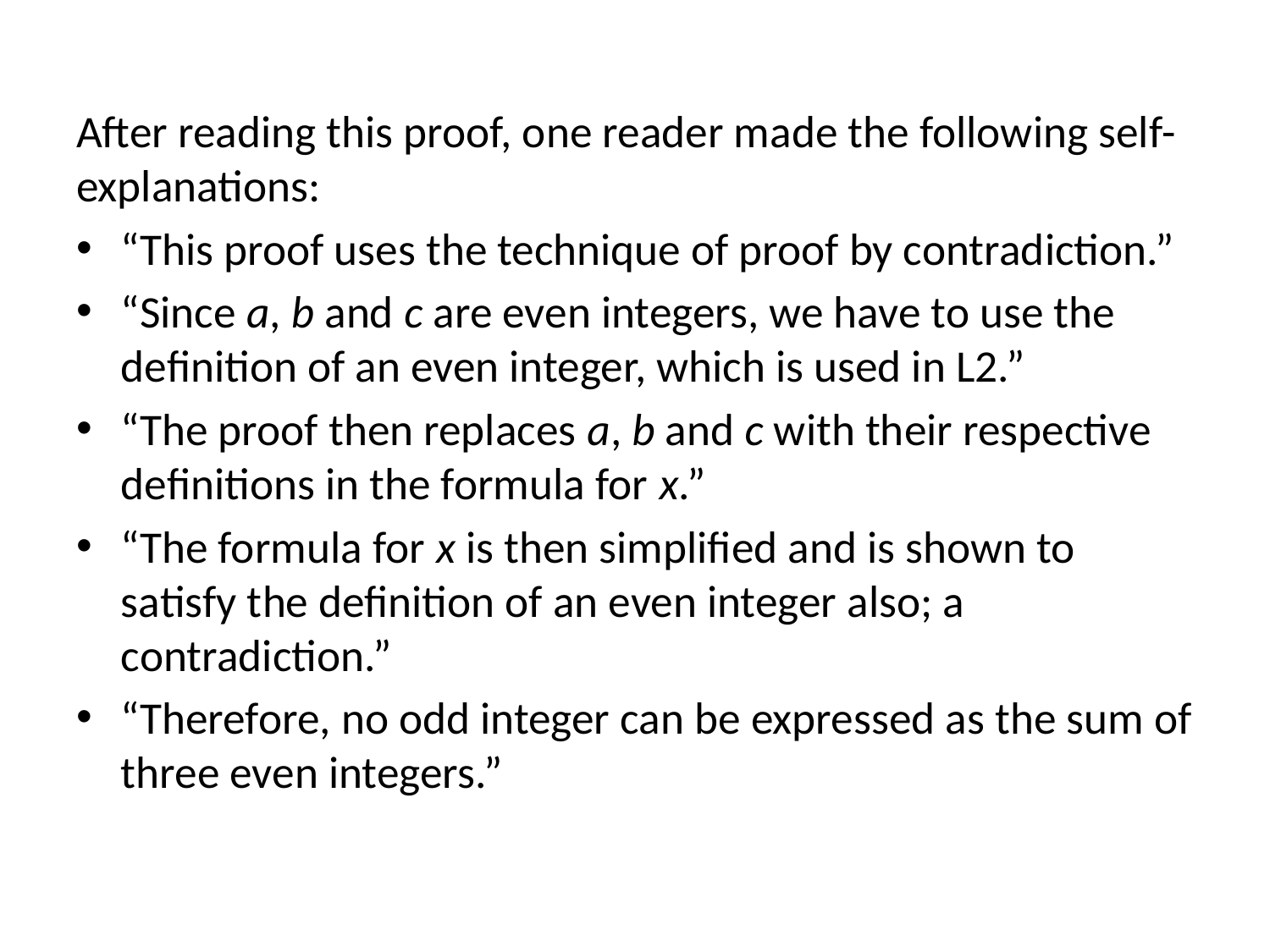

After reading this proof, one reader made the following self-explanations:
“This proof uses the technique of proof by contradiction.”
“Since a, b and c are even integers, we have to use the definition of an even integer, which is used in L2.”
“The proof then replaces a, b and c with their respective definitions in the formula for x.”
“The formula for x is then simplified and is shown to satisfy the definition of an even integer also; a contradiction.”
“Therefore, no odd integer can be expressed as the sum of three even integers.”